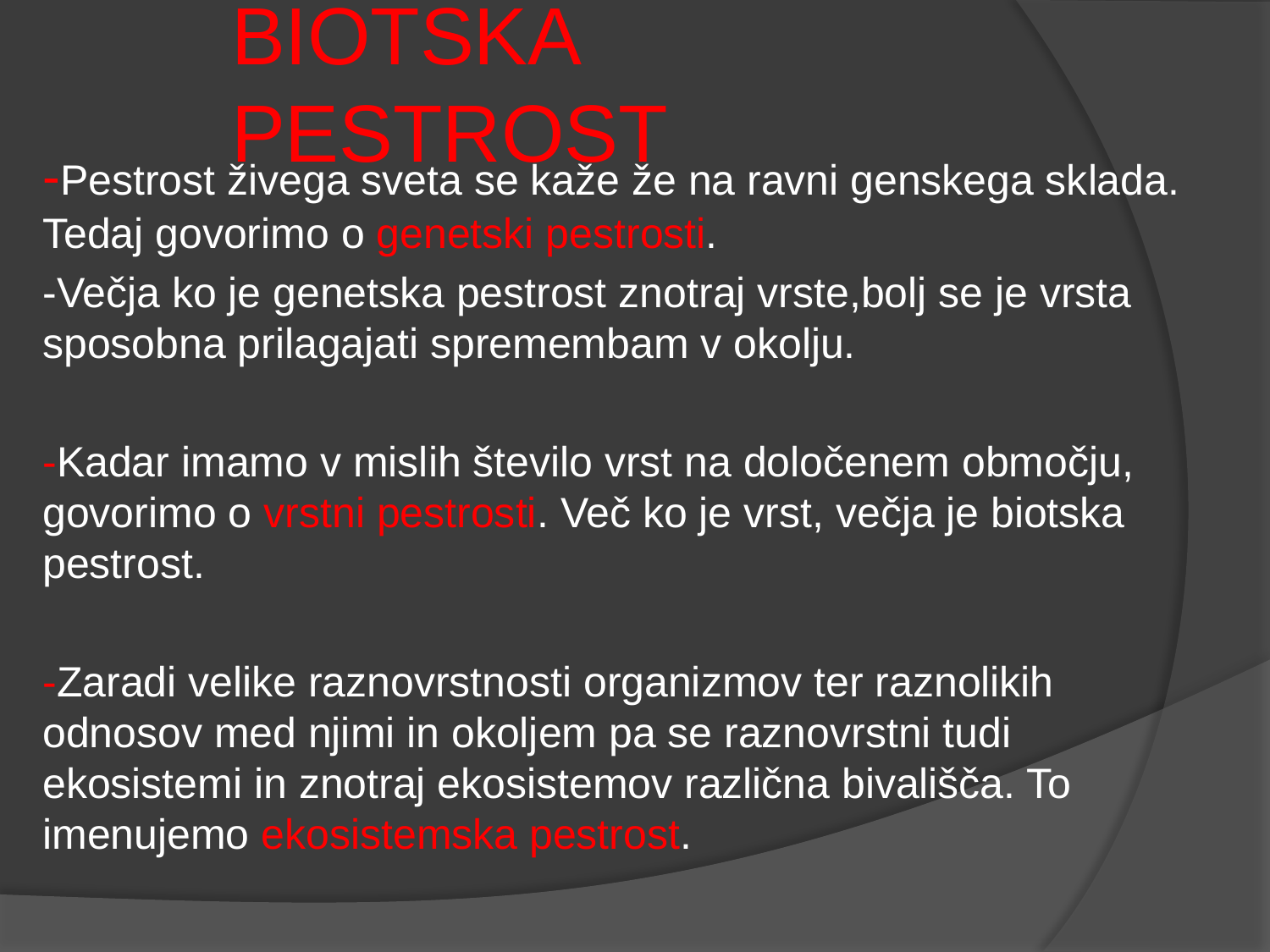

# BIOTSKA PESTROST
-Pestrost živega sveta se kaže že na ravni genskega sklada. Tedaj govorimo o genetski pestrosti.
-Večja ko je genetska pestrost znotraj vrste,bolj se je vrsta sposobna prilagajati spremembam v okolju.

-Kadar imamo v mislih število vrst na določenem območju, govorimo o vrstni pestrosti. Več ko je vrst, večja je biotska pestrost.

-Zaradi velike raznovrstnosti organizmov ter raznolikih odnosov med njimi in okoljem pa se raznovrstni tudi ekosistemi in znotraj ekosistemov različna bivališča. To imenujemo ekosistemska pestrost.